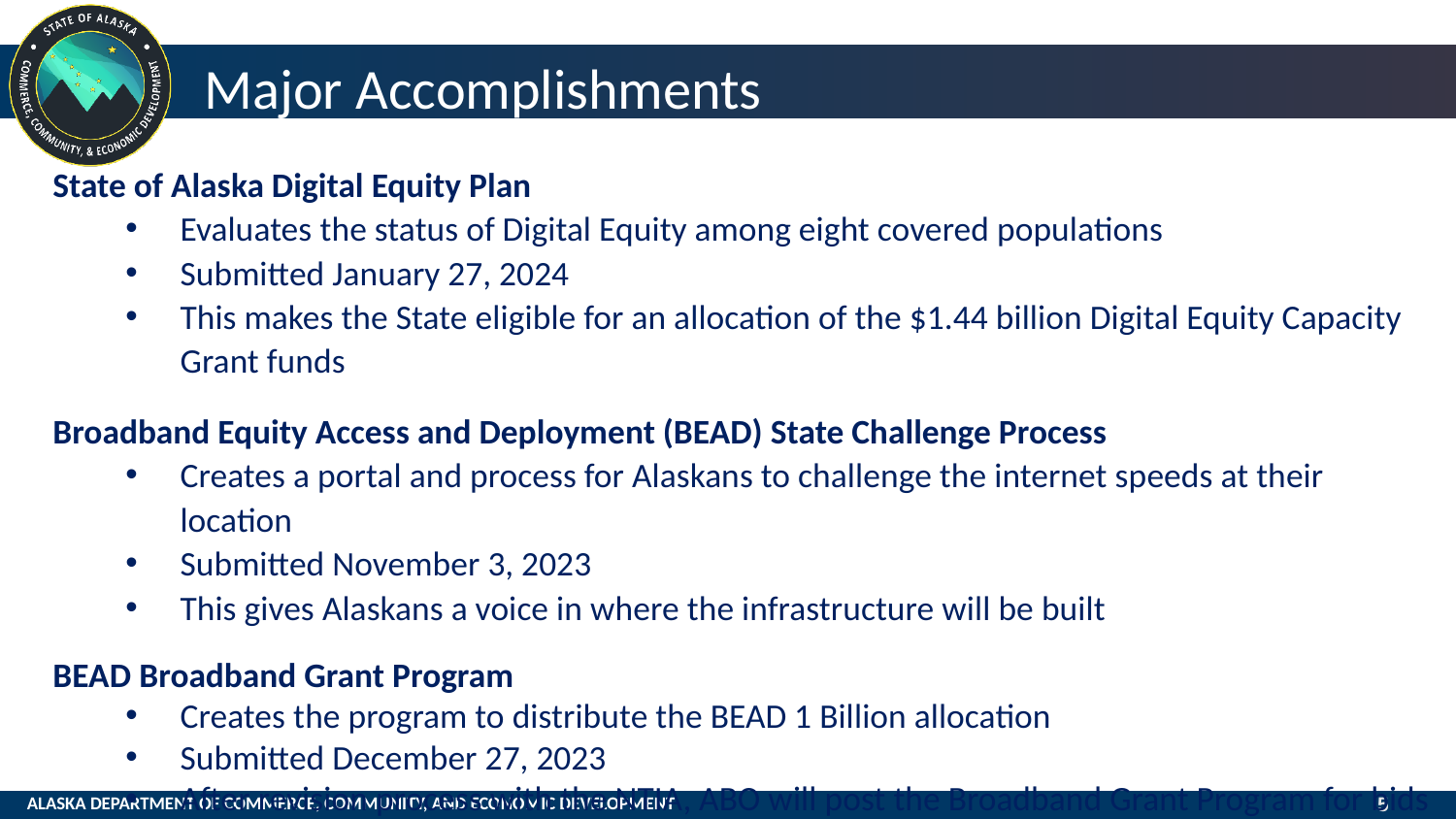

# Major Accomplishments
State of Alaska Digital Equity Plan
Evaluates the status of Digital Equity among eight covered populations
Submitted January 27, 2024
This makes the State eligible for an allocation of the $1.44 billion Digital Equity Capacity Grant funds
Broadband Equity Access and Deployment (BEAD) State Challenge Process
Creates a portal and process for Alaskans to challenge the internet speeds at their location
Submitted November 3, 2023
This gives Alaskans a voice in where the infrastructure will be built
BEAD Broadband Grant Program
Creates the program to distribute the BEAD 1 Billion allocation
Submitted December 27, 2023
After revision process with the NTIA, ABO will post the Broadband Grant Program for bids
5